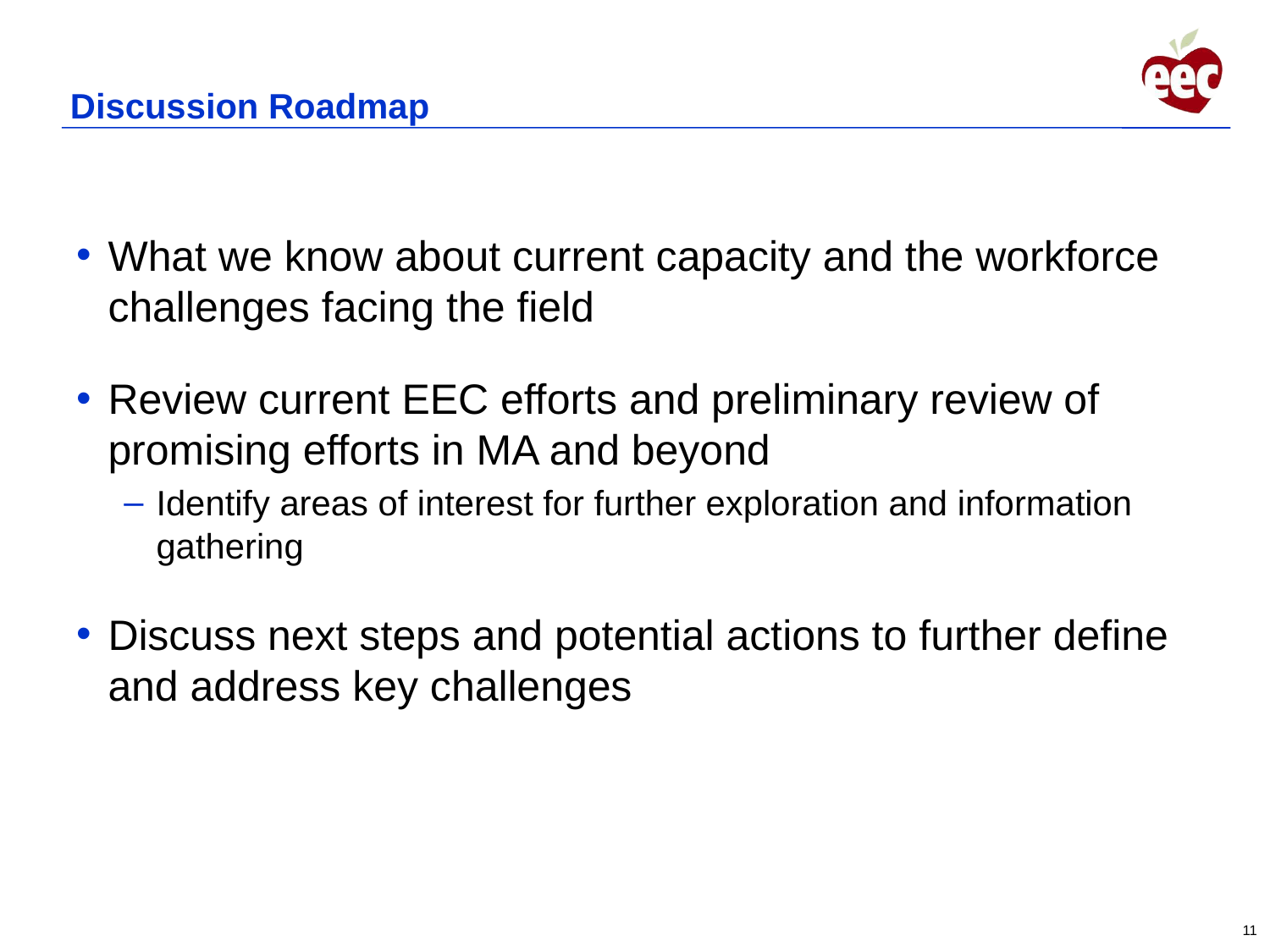

# Discussion Roadmap
What we know about current capacity and the workforce challenges facing the field
Review current EEC efforts and preliminary review of promising efforts in MA and beyond
Identify areas of interest for further exploration and information gathering
Discuss next steps and potential actions to further define and address key challenges

11